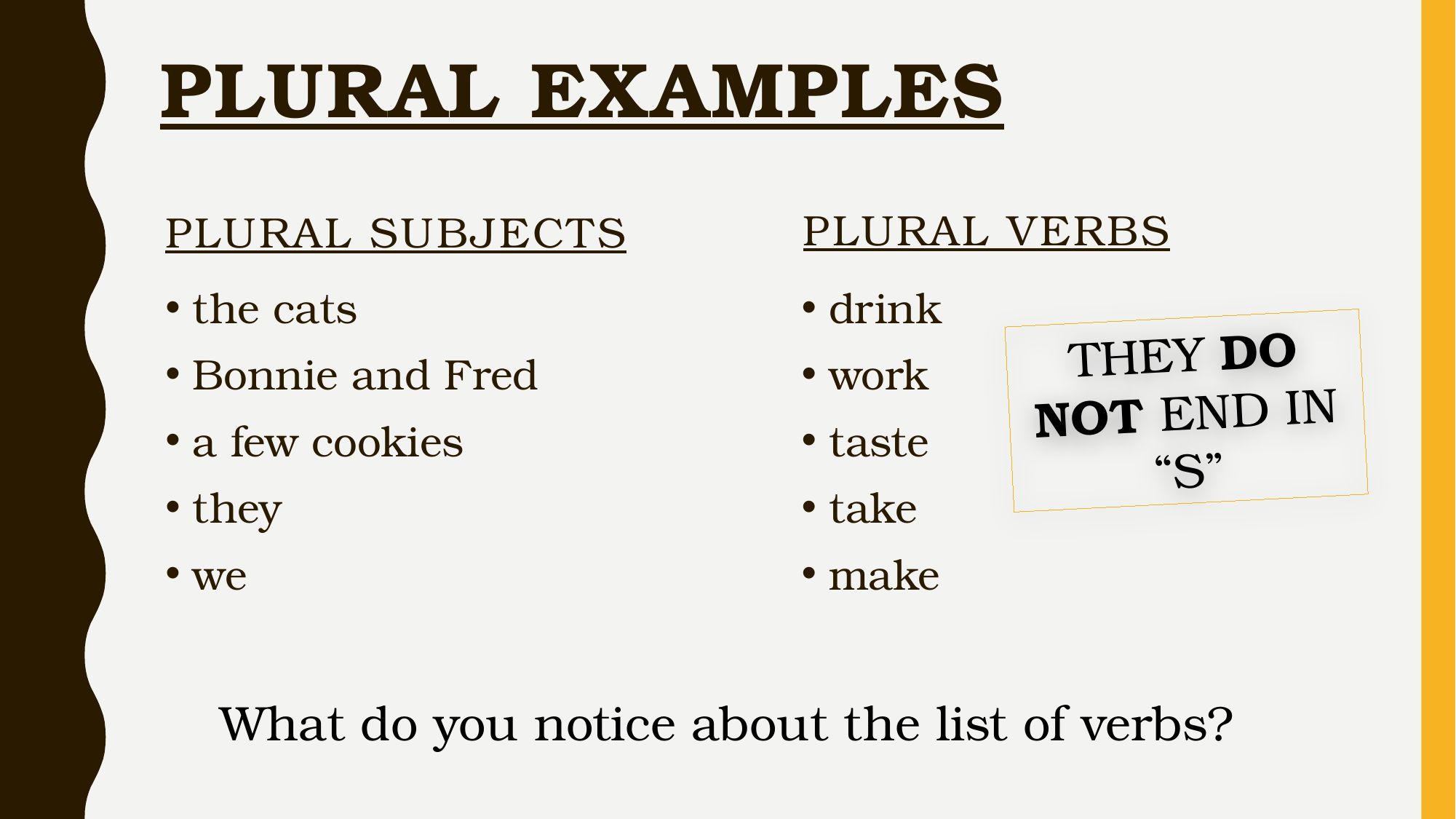

# Plural examples
Plural verbs
Plural subjects
the cats
Bonnie and Fred
a few cookies
they
we
drink
work
taste
take
make
THEY DO NOT END IN “S”
What do you notice about the list of verbs?